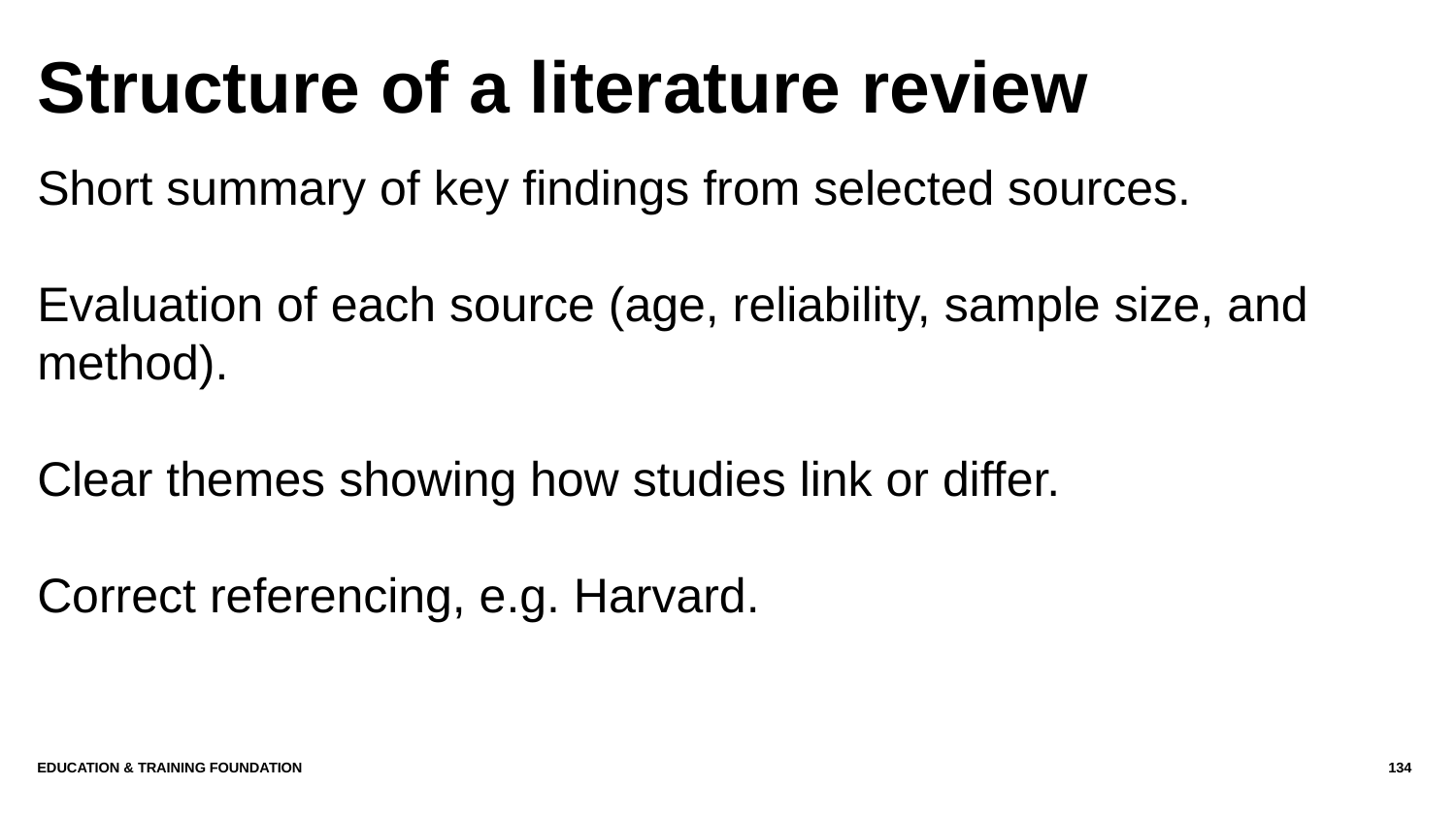

# Structure of a literature review
Short summary of key findings from selected sources.

Evaluation of each source (age, reliability, sample size, and method).

Clear themes showing how studies link or differ.

Correct referencing, e.g. Harvard.
Education & Training Foundation
134